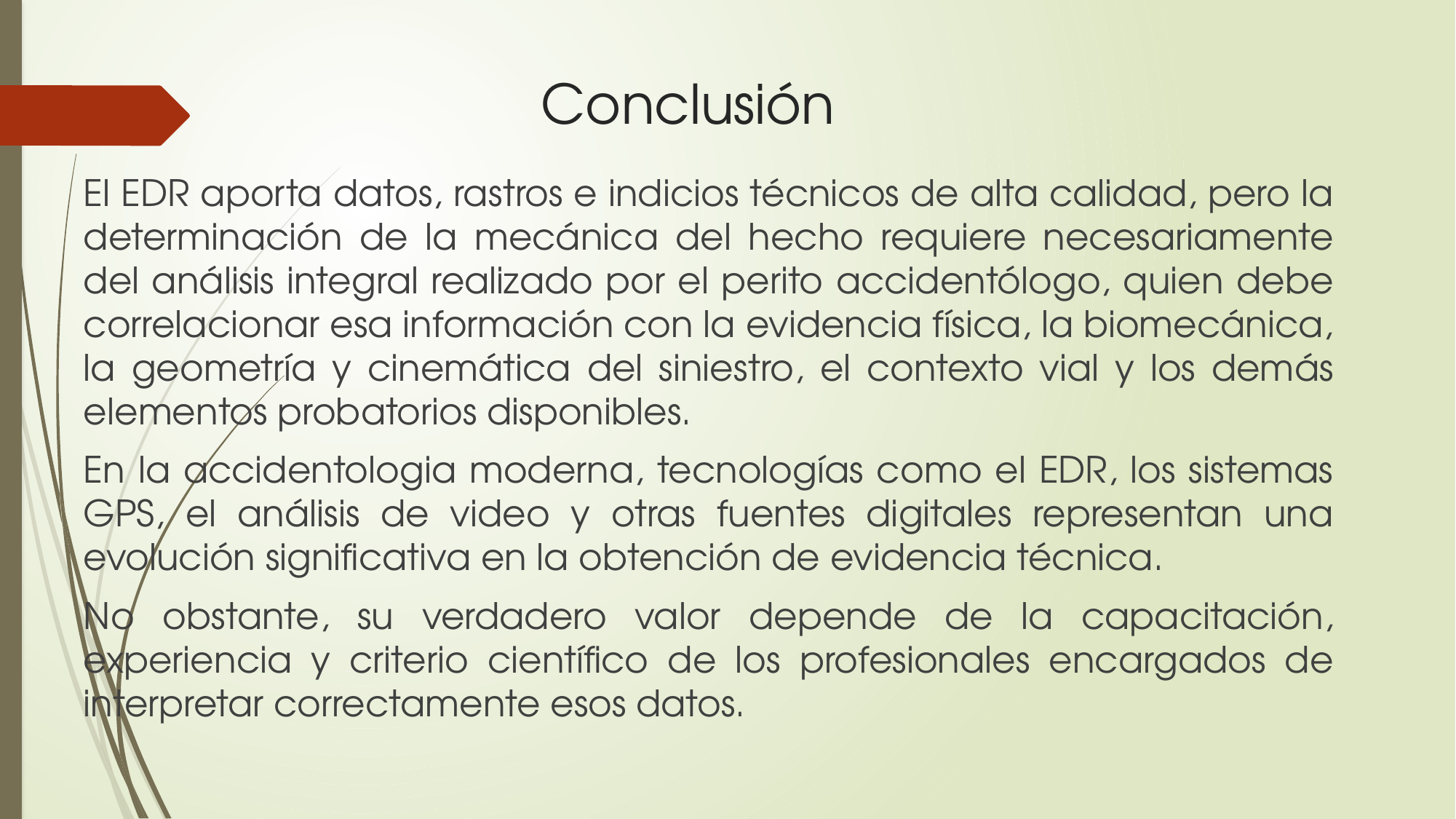

# Conclusión
El EDR aporta datos, rastros e indicios técnicos de alta calidad, pero la determinación de la mecánica del hecho requiere necesariamente del análisis integral realizado por el perito accidentólogo, quien debe correlacionar esa información con la evidencia física, la biomecánica, la geometría y cinemática del siniestro, el contexto vial y los demás elementos probatorios disponibles.
En la accidentologia moderna, tecnologías como el EDR, los sistemas GPS, el análisis de video y otras fuentes digitales representan una evolución significativa en la obtención de evidencia técnica.
No obstante, su verdadero valor depende de la capacitación, experiencia y criterio científico de los profesionales encargados de interpretar correctamente esos datos.